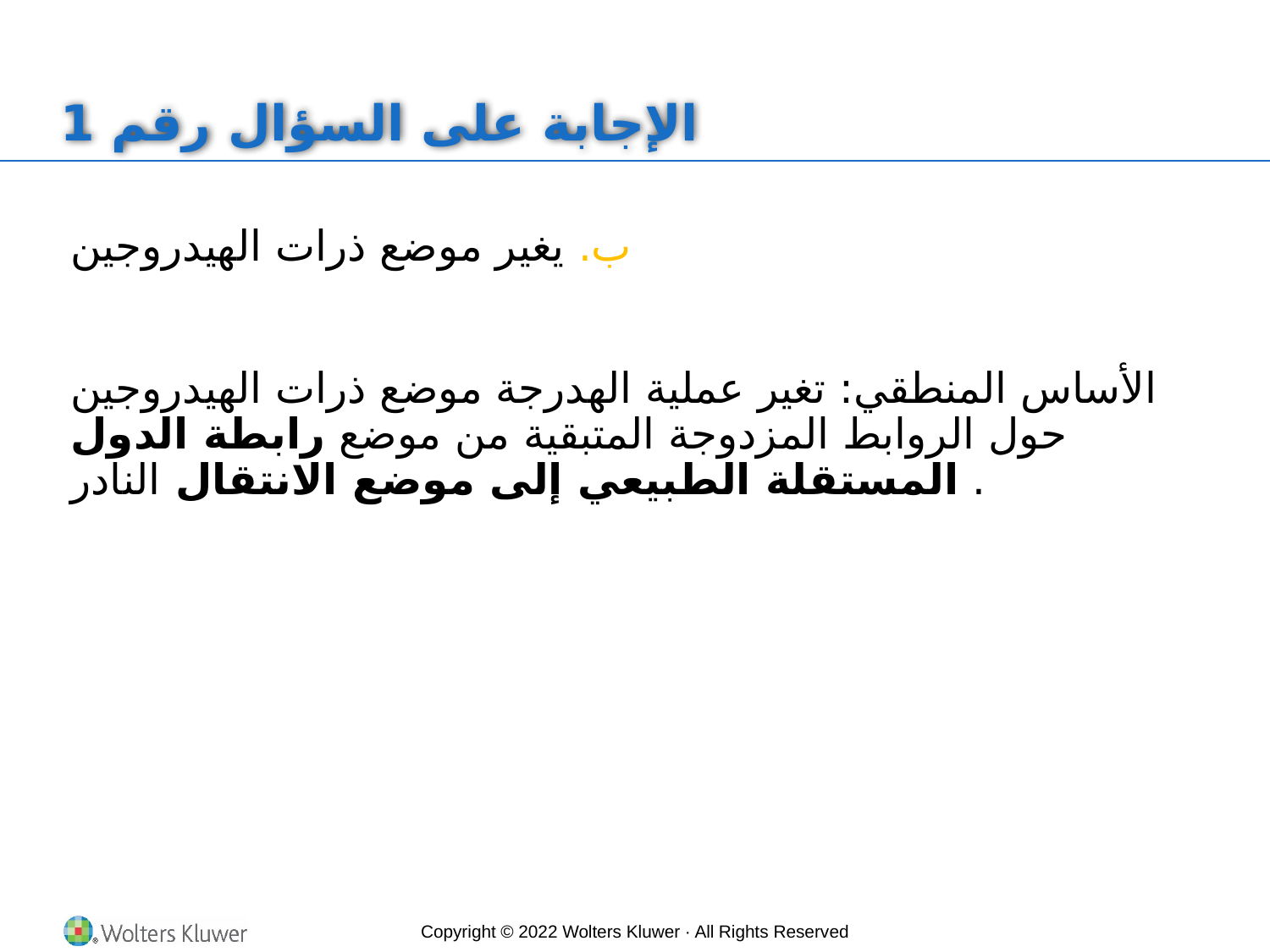

# الإجابة على السؤال رقم 1
ب. يغير موضع ذرات الهيدروجين

الأساس المنطقي: تغير عملية الهدرجة موضع ذرات الهيدروجين حول الروابط المزدوجة المتبقية من موضع رابطة الدول المستقلة الطبيعي إلى موضع الانتقال النادر .